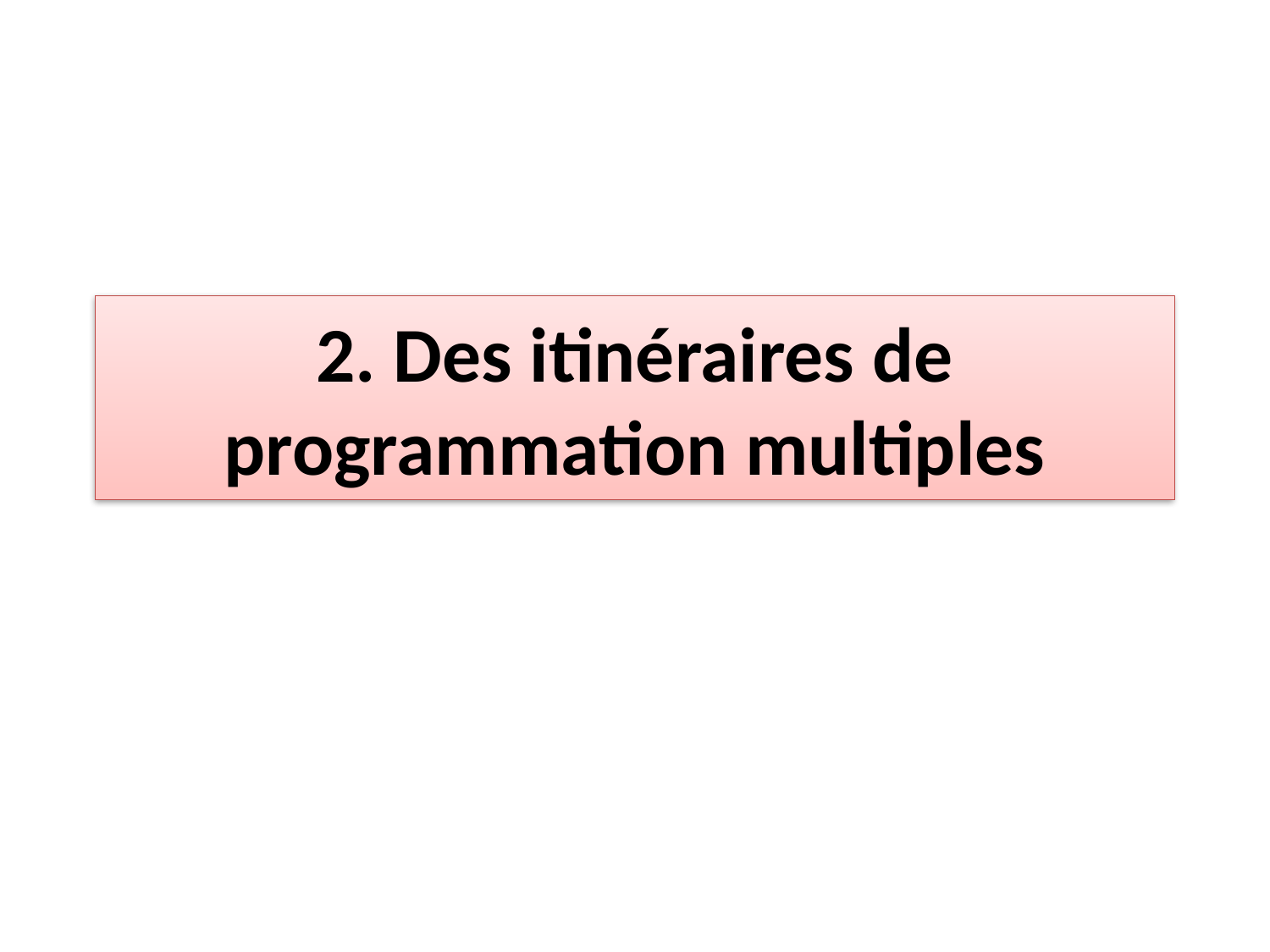

# 2. Des itinéraires de programmation multiples